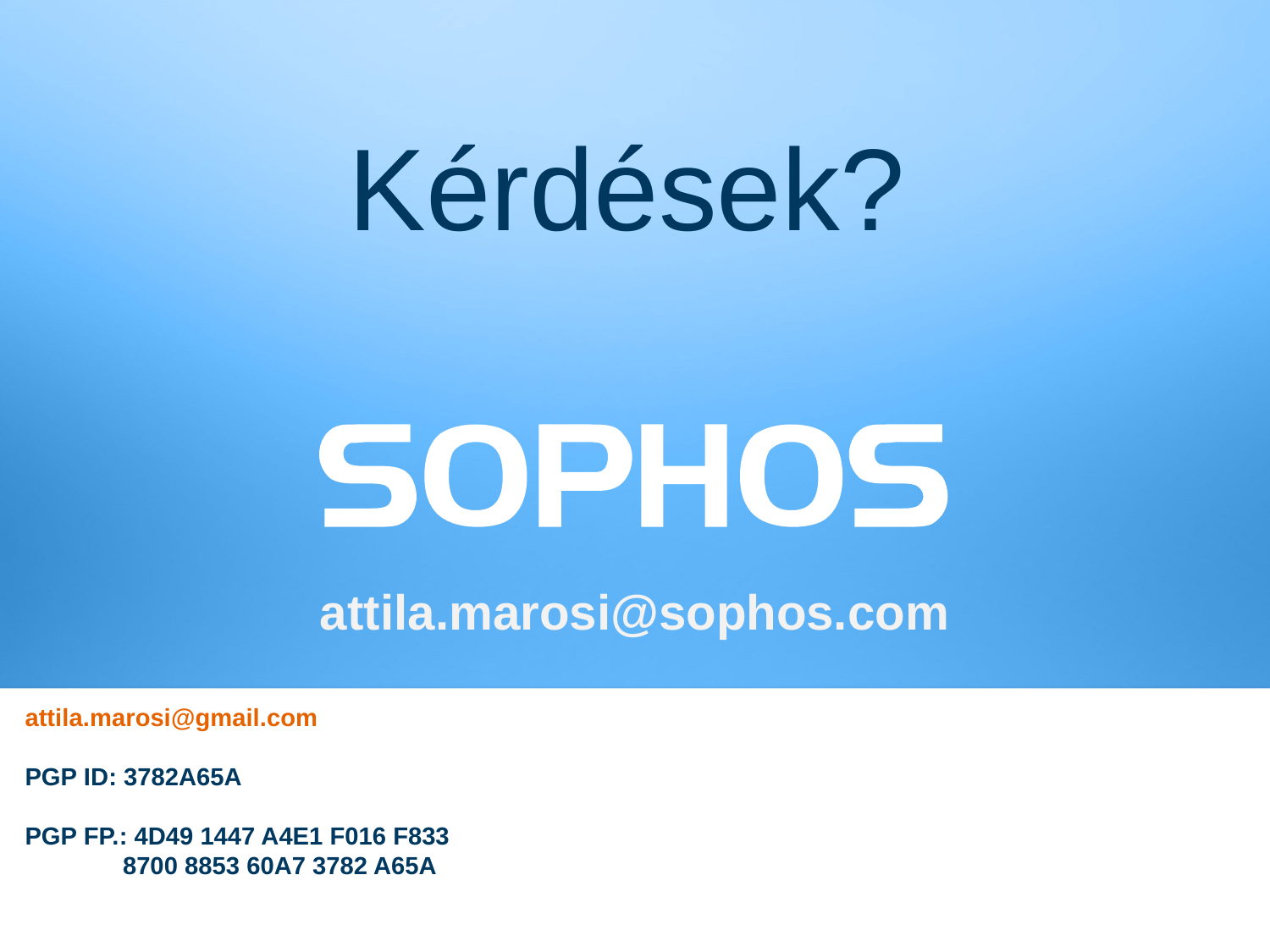

Kérdések?

attila.marosi@sophos.com

attila.marosi@gmail.com

PGP ID: 3782A65A

PGP FP.: 4D49 1447 A4E1 F016 F833
              8700 8853 60A7 3782 A65A